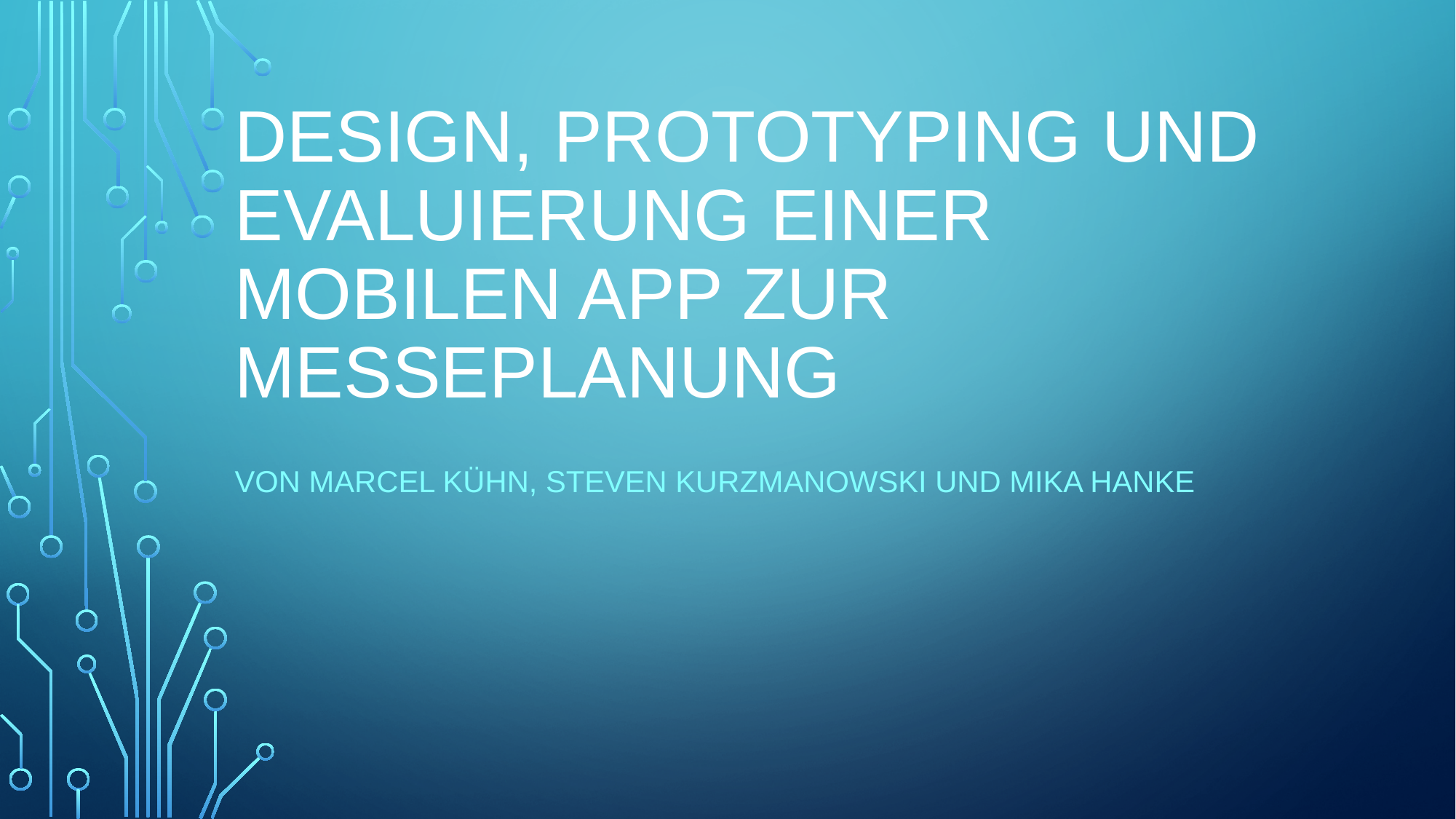

# Design, Prototyping und Evaluierung einer Mobilen App zur Messeplanung
Von Marcel Kühn, Steven Kurzmanowski und Mika Hanke